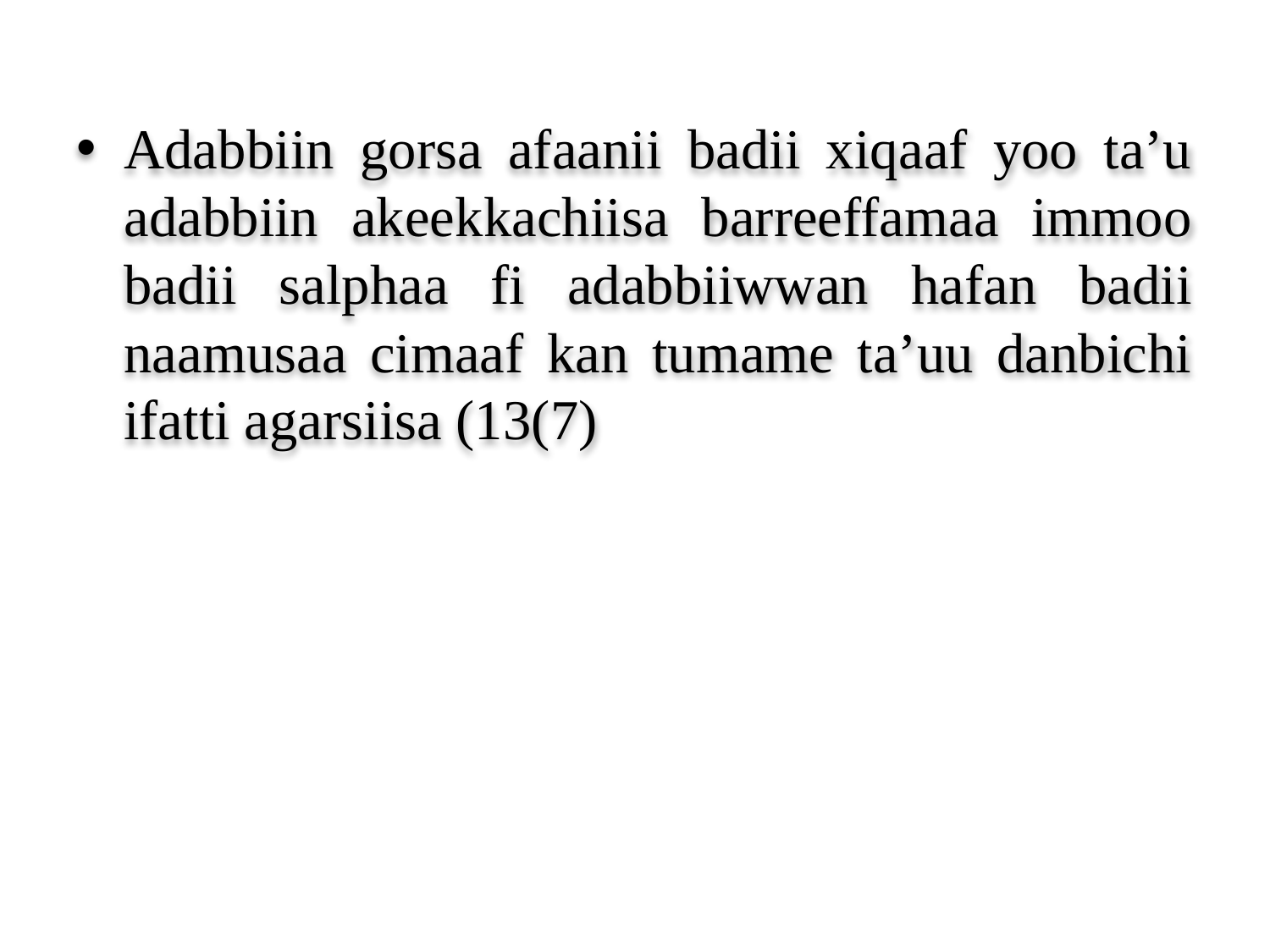

Adabbiin gorsa afaanii badii xiqaaf yoo ta’u adabbiin akeekkachiisa barreeffamaa immoo badii salphaa fi adabbiiwwan hafan badii naamusaa cimaaf kan tumame ta’uu danbichi ifatti agarsiisa (13(7)